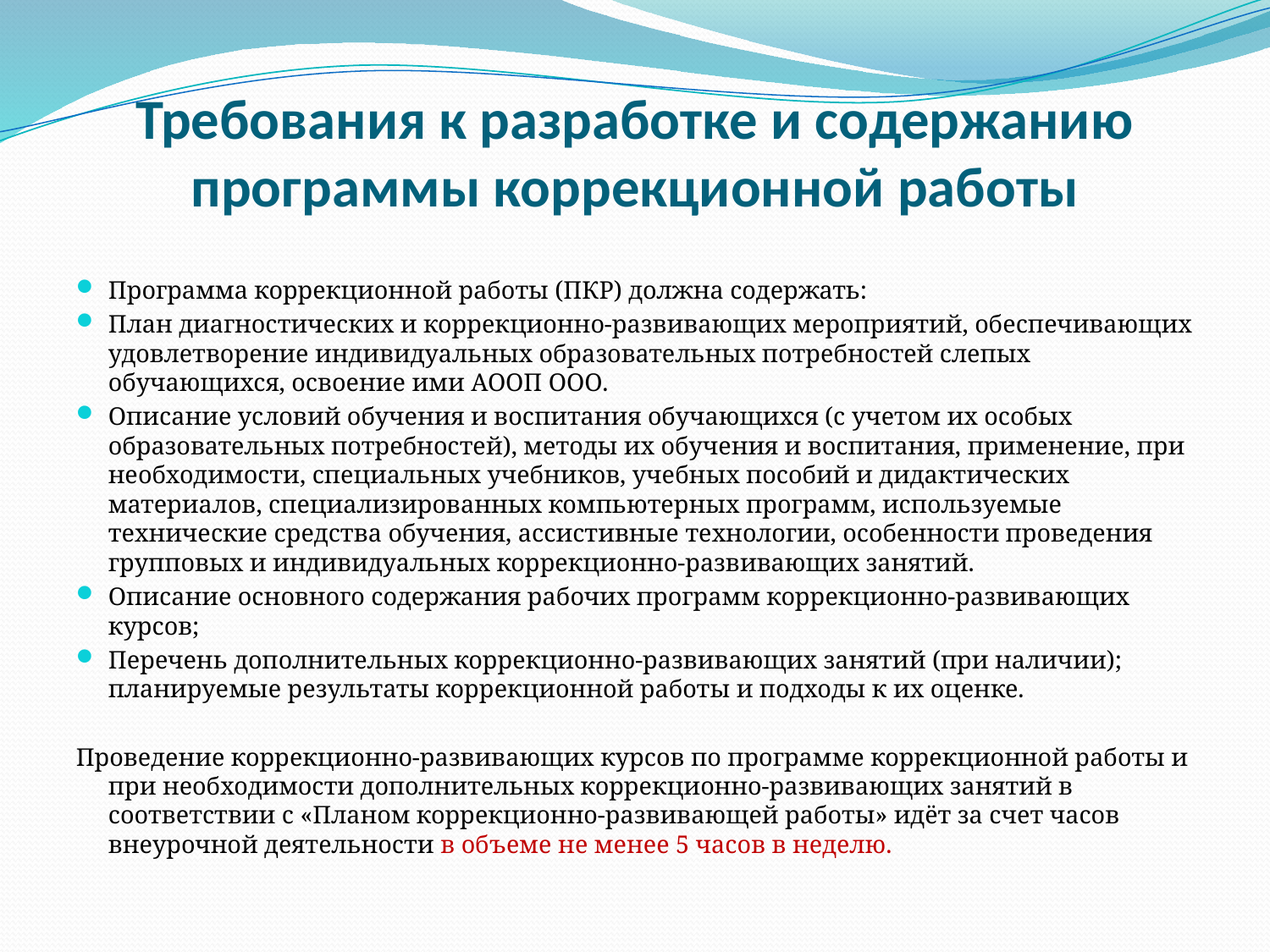

# Требования к разработке и содержанию программы коррекционной работы
Программа коррекционной работы (ПКР) должна содержать:
План диагностических и коррекционно-развивающих мероприятий, обеспечивающих удовлетворение индивидуальных образовательных потребностей слепых обучающихся, освоение ими АООП ООО.
Описание условий обучения и воспитания обучающихся (с учетом их особых образовательных потребностей), методы их обучения и воспитания, применение, при необходимости, специальных учебников, учебных пособий и дидактических материалов, специализированных компьютерных программ, используемые технические средства обучения, ассистивные технологии, особенности проведения групповых и индивидуальных коррекционно-развивающих занятий.
Описание основного содержания рабочих программ коррекционно-развивающих курсов;
Перечень дополнительных коррекционно-развивающих занятий (при наличии); планируемые результаты коррекционной работы и подходы к их оценке.

Проведение коррекционно-развивающих курсов по программе коррекционной работы и при необходимости дополнительных коррекционно-развивающих занятий в соответствии с «Планом коррекционно-развивающей работы» идёт за счет часов внеурочной деятельности в объеме не менее 5 часов в неделю.